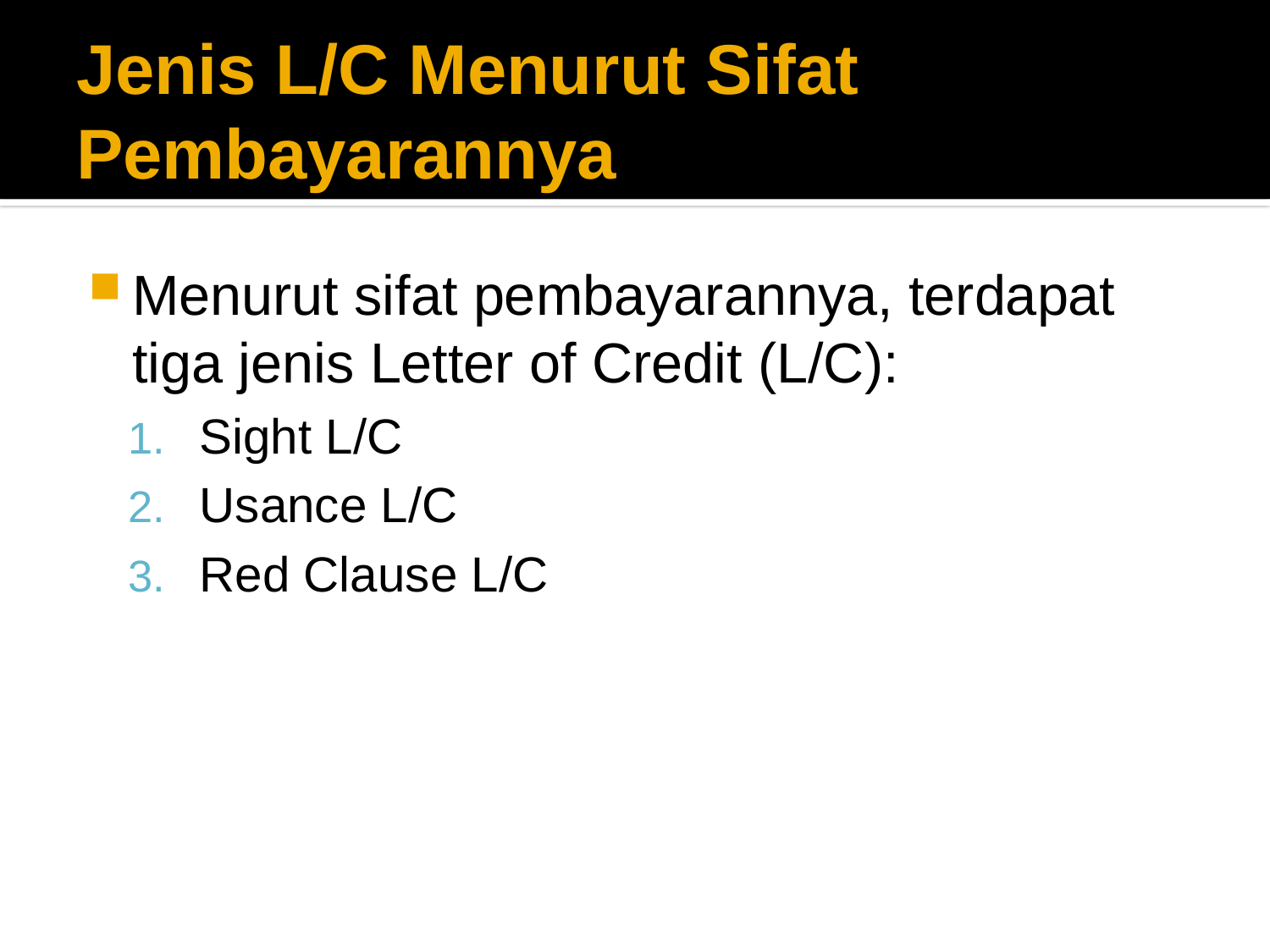

# Jenis L/C Menurut Sifat Pembayarannya
Menurut sifat pembayarannya, terdapat tiga jenis Letter of Credit (L/C):
Sight L/C
Usance L/C
Red Clause L/C